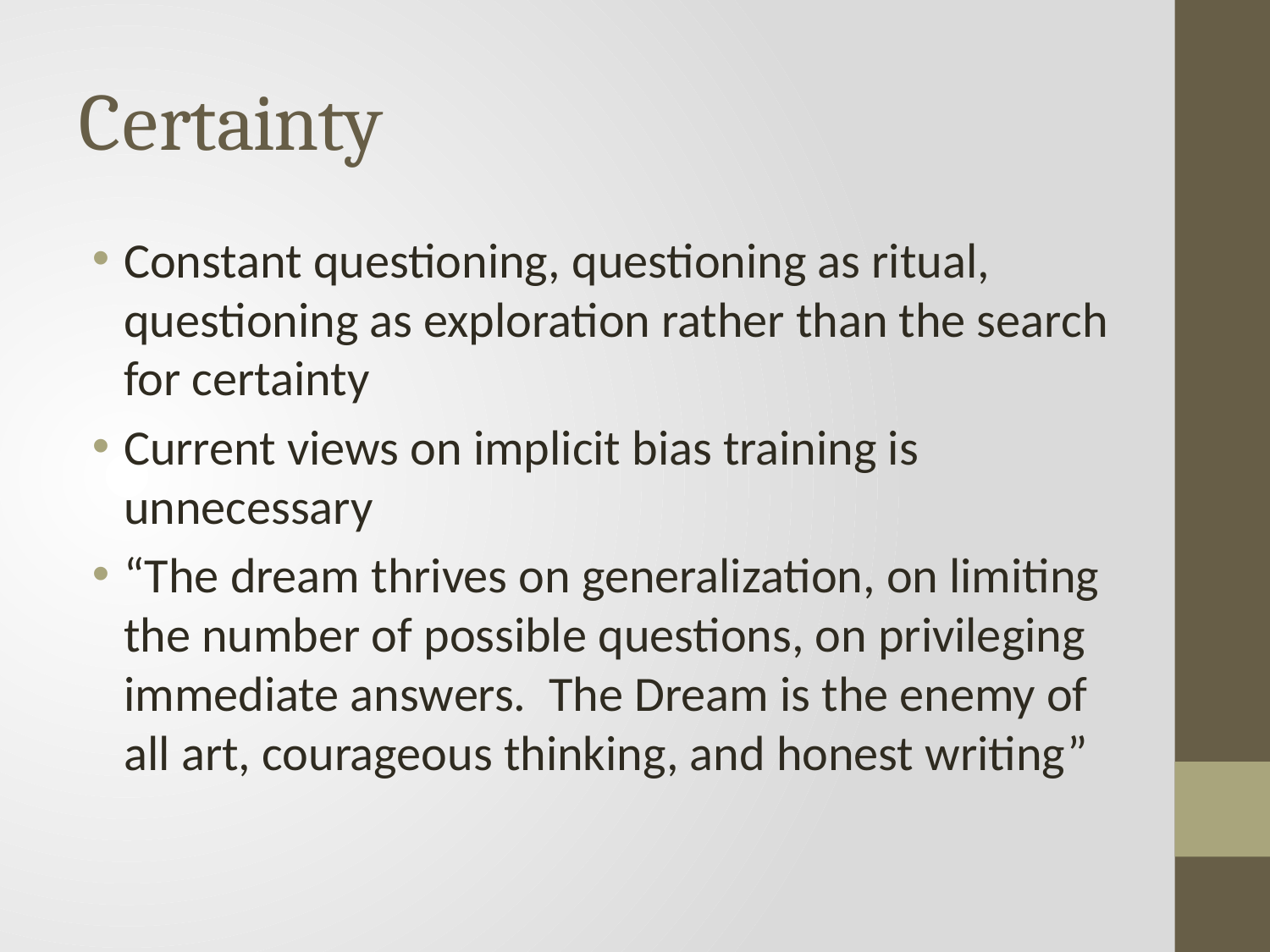

# Certainty
Constant questioning, questioning as ritual, questioning as exploration rather than the search for certainty
Current views on implicit bias training is unnecessary
“The dream thrives on generalization, on limiting the number of possible questions, on privileging immediate answers.  The Dream is the enemy of all art, courageous thinking, and honest writing”